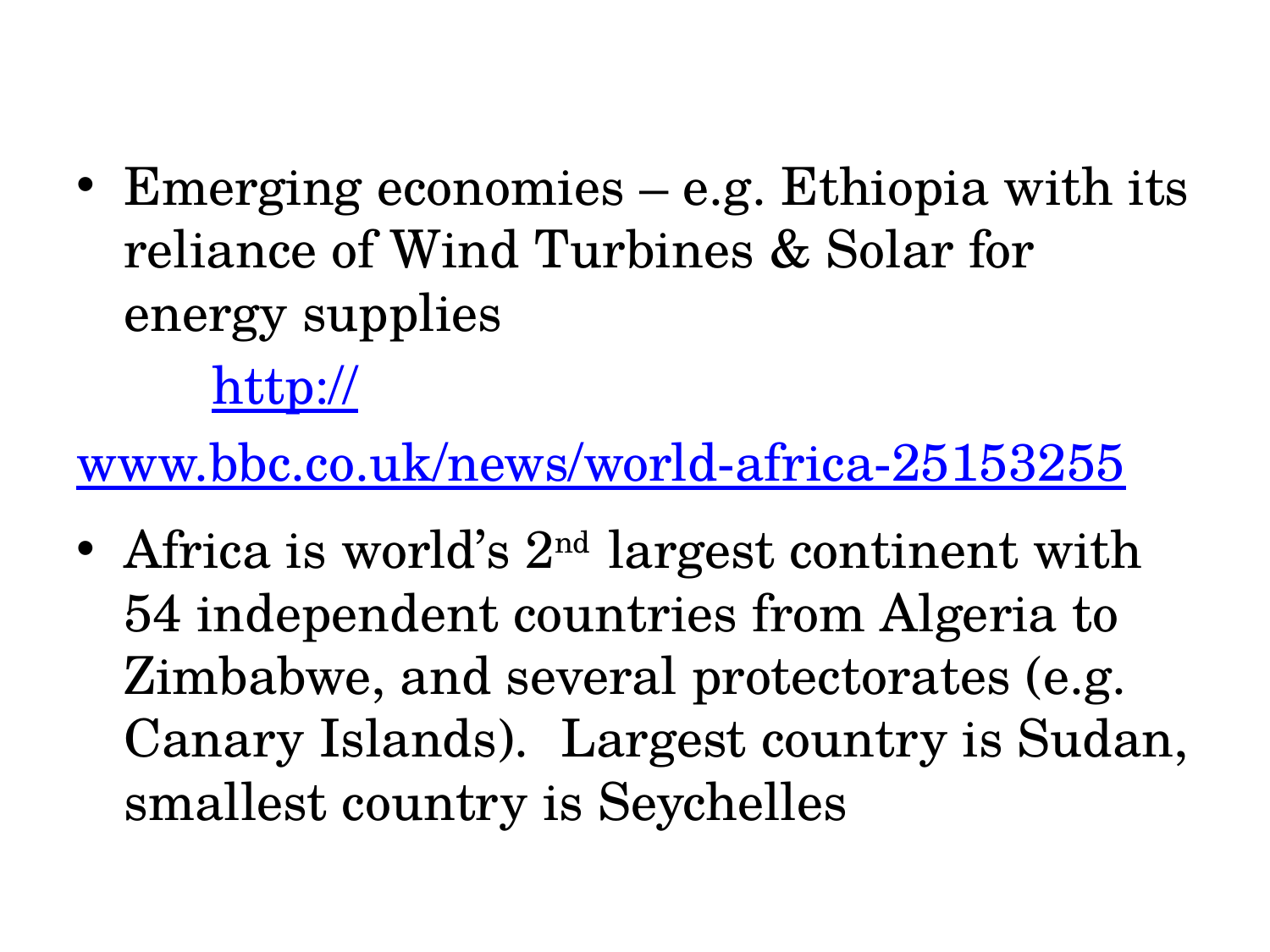

Emerging economies – e.g. Ethiopia with its reliance of Wind Turbines & Solar for energy supplies
	 http://www.bbc.co.uk/news/world-africa-25153255
Africa is world’s 2nd largest continent with 54 independent countries from Algeria to Zimbabwe, and several protectorates (e.g. Canary Islands).  Largest country is Sudan, smallest country is Seychelles